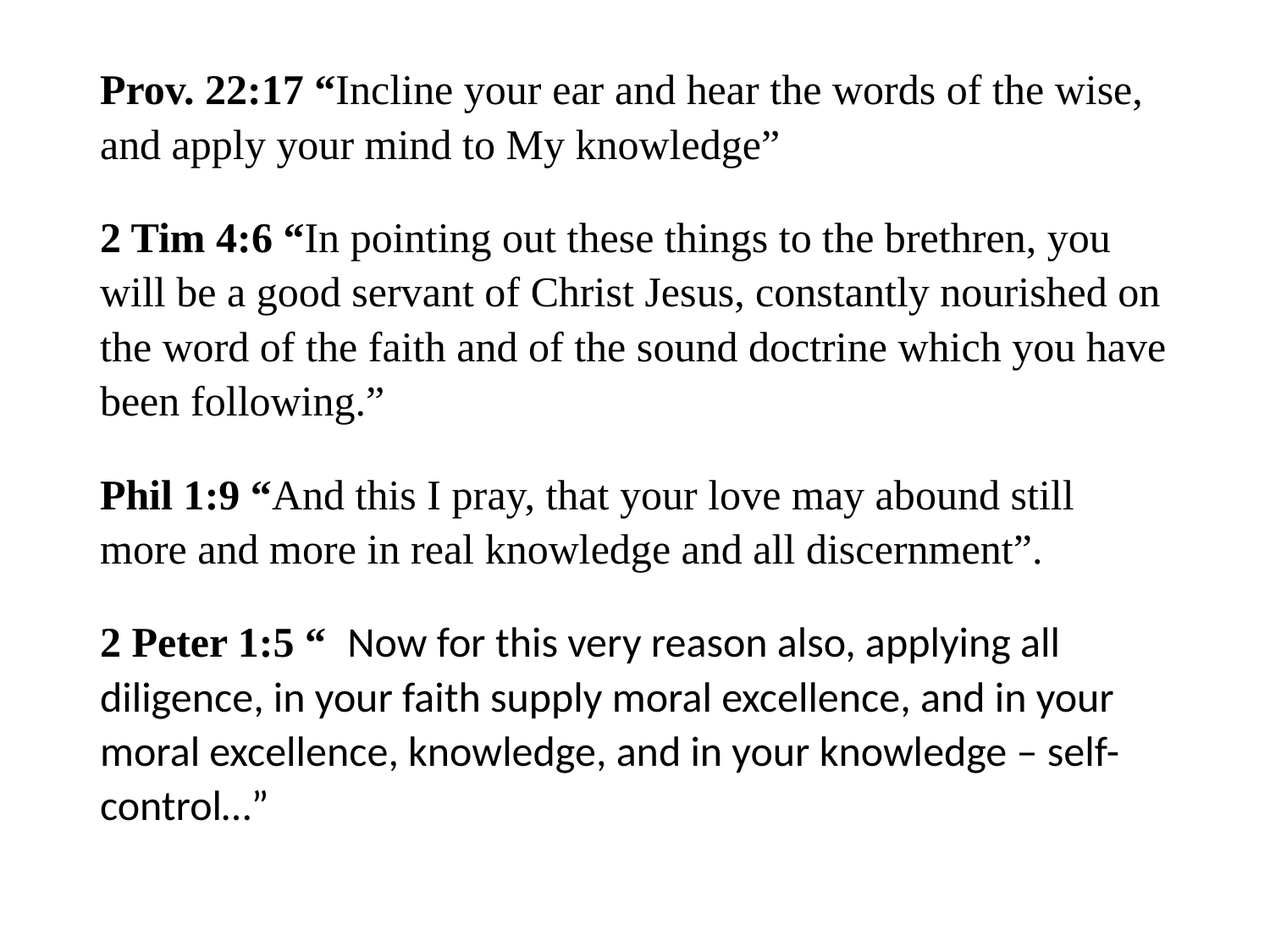

#
Prov. 22:17 “Incline your ear and hear the words of the wise, and apply your mind to My knowledge”

2 Tim 4:6 “In pointing out these things to the brethren, you will be a good servant of Christ Jesus, constantly nourished on the word of the faith and of the sound doctrine which you have been following.”

Phil 1:9 “And this I pray, that your love may abound still more and more in real knowledge and all discernment”.

2 Peter 1:5 “  Now for this very reason also, applying all diligence, in your faith supply moral excellence, and in your moral excellence, knowledge, and in your knowledge – self-control…”